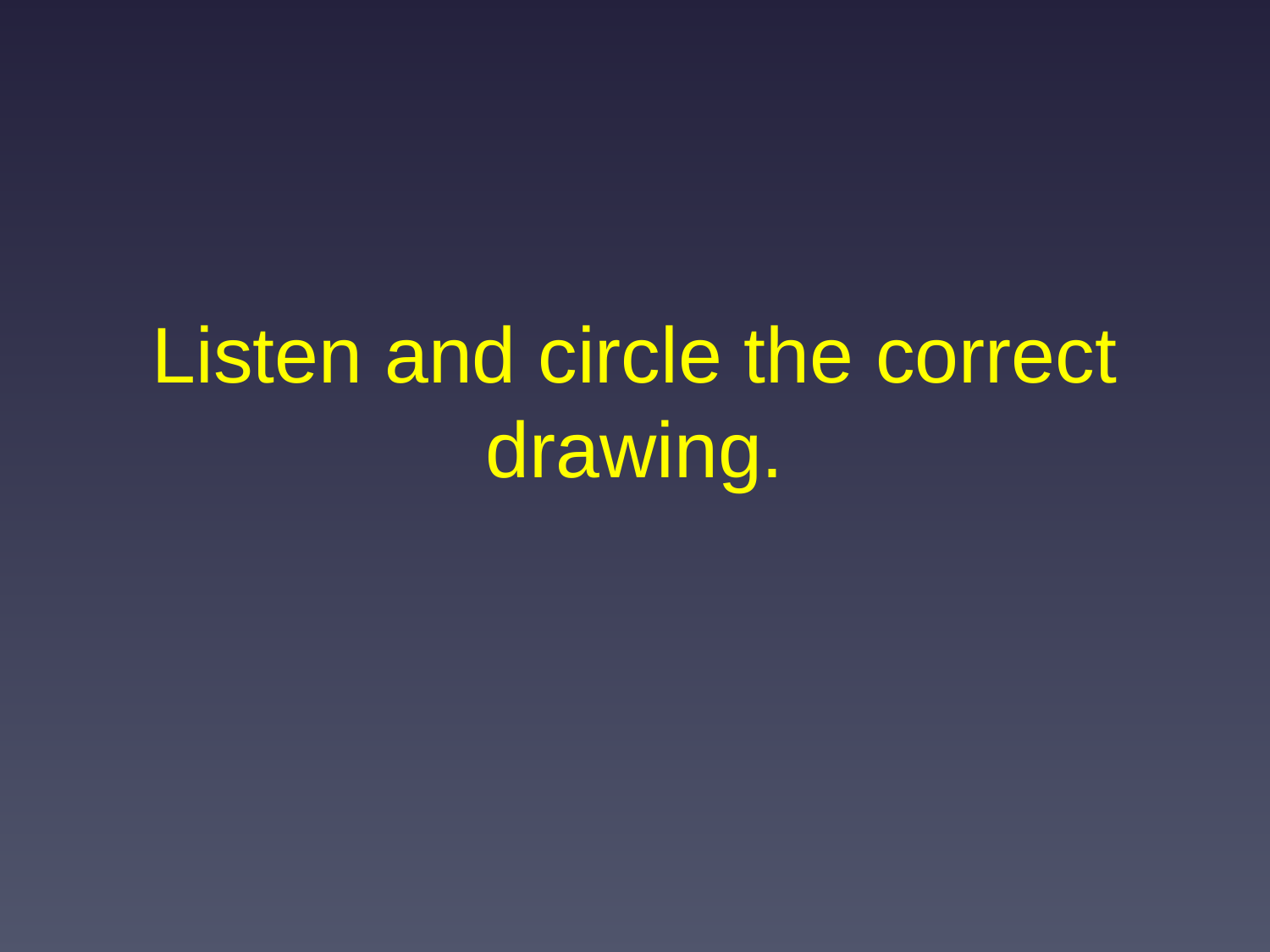

# Listen and circle the correct drawing.